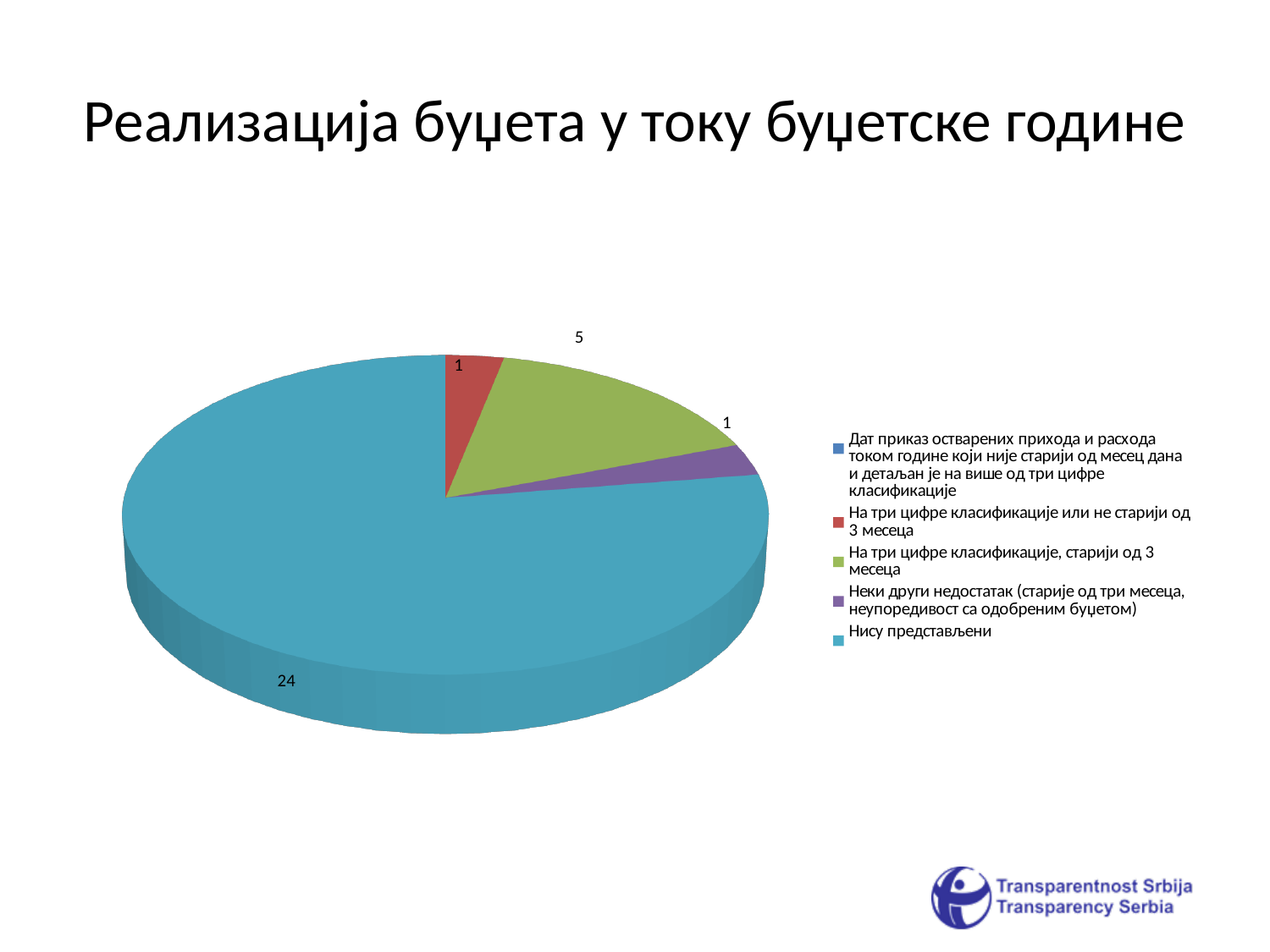

# Реализација буџета у току буџетске године

[unsupported chart]